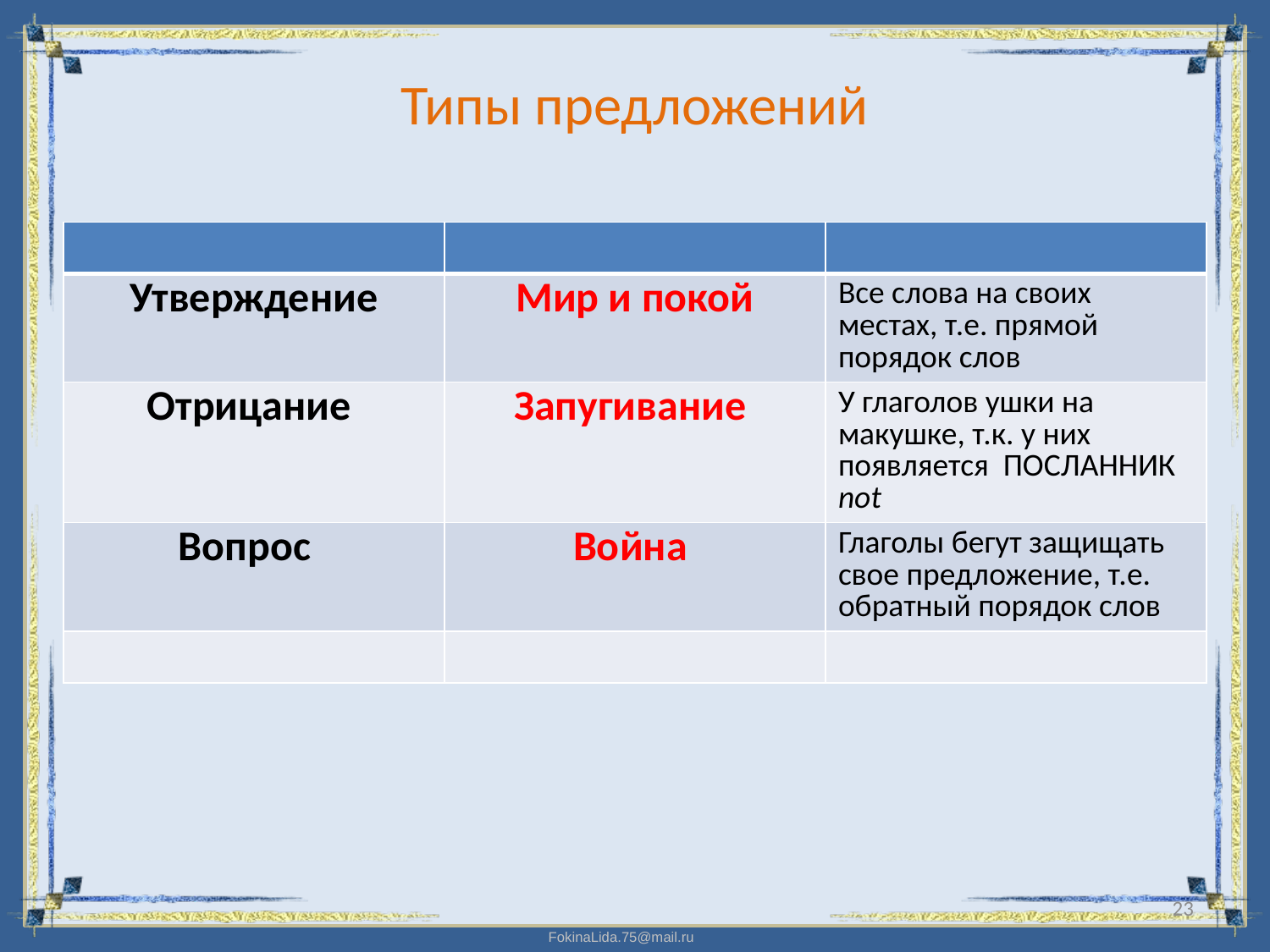

# Типы предложений
|  |  |  |
| --- | --- | --- |
| Утверждение | Мир и покой | Все слова на своих местах, т.е. прямой порядок слов |
| Отрицание | Запугивание | У глаголов ушки на макушке, т.к. у них появляется ПОСЛАННИК not |
| Вопрос | Война | Глаголы бегут защищать свое предложение, т.е. обратный порядок слов |
|  |  |  |
23